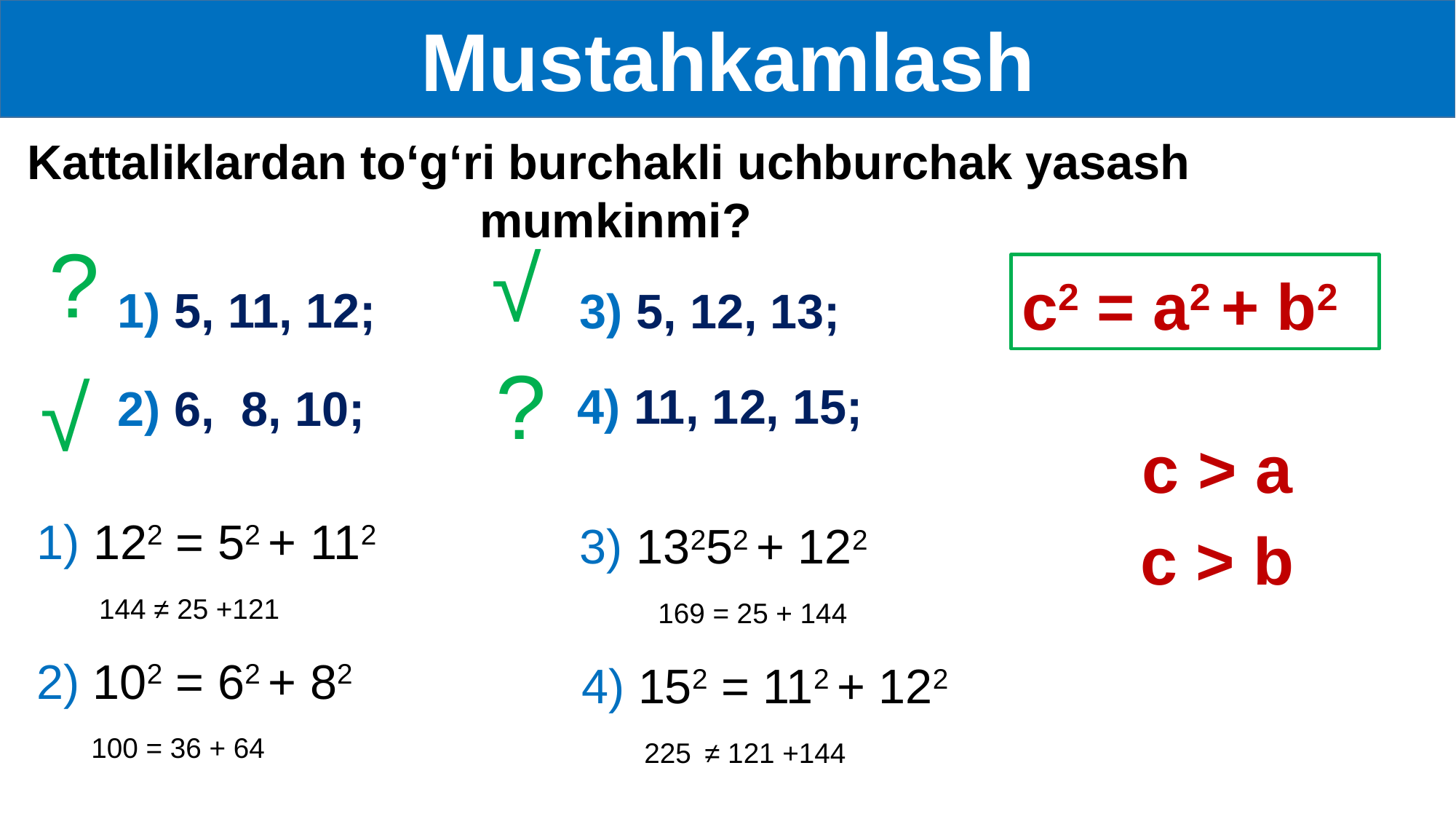

Mustahkamlash
Kattaliklardan to‘g‘ri burchakli uchburchak yasash
mumkinmi?
?
√
c2 = a2 + b2
1) 5, 11, 12;
3) 5, 12, 13;
?
√
4) 11, 12, 15;
2) 6,  8, 10;
c > a
1) 122 = 52 + 112
        144 ≠ 25 +121
3) 13252 + 122
          169 = 25 + 144

c > b
2) 102 = 62 + 82
       100 = 36 + 64
4) 152 = 112 + 122
        225 ≠ 121 +144